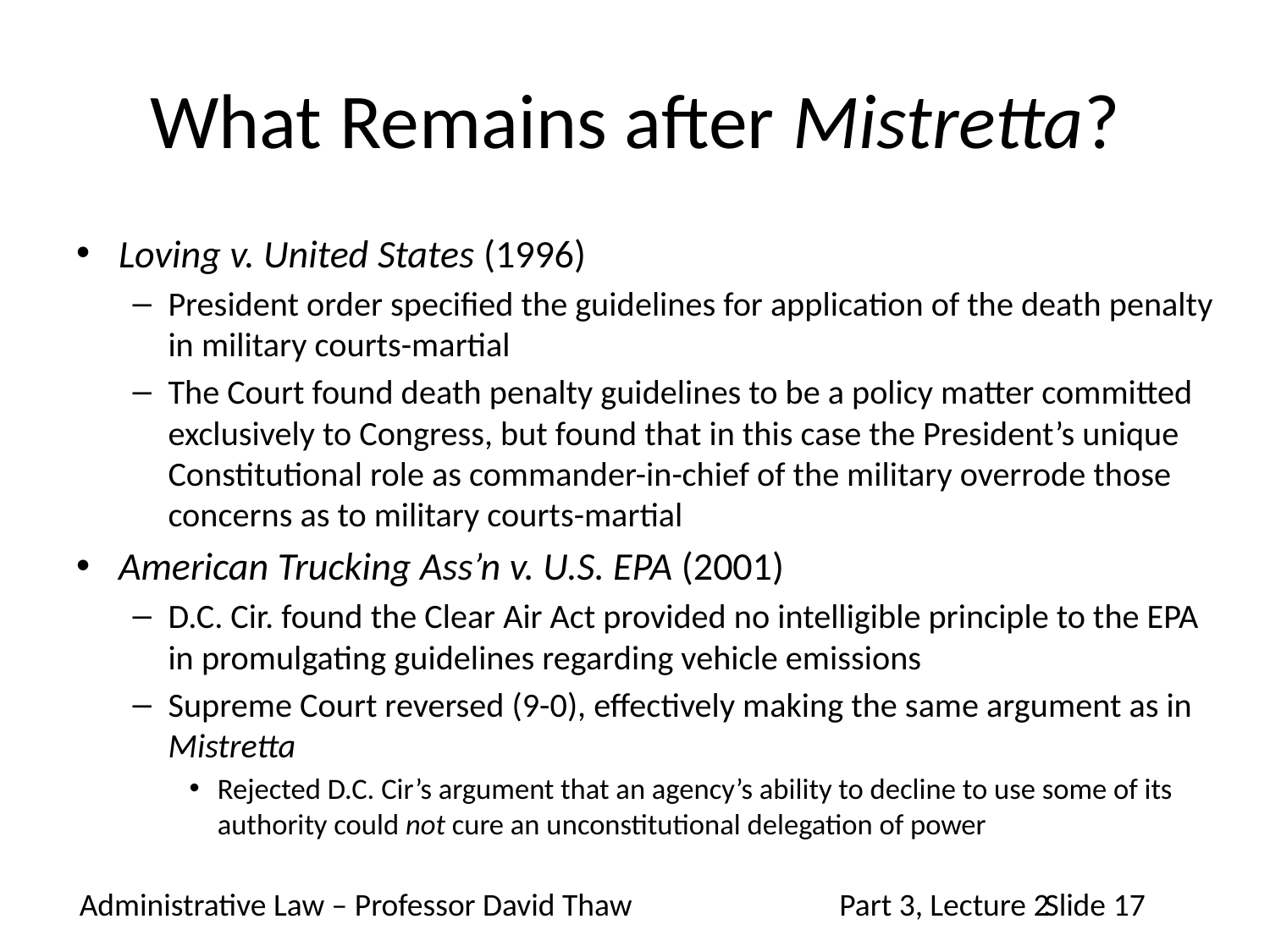

# What Remains after Mistretta?
Loving v. United States (1996)
President order specified the guidelines for application of the death penalty in military courts-martial
The Court found death penalty guidelines to be a policy matter committed exclusively to Congress, but found that in this case the President’s unique Constitutional role as commander-in-chief of the military overrode those concerns as to military courts-martial
American Trucking Ass’n v. U.S. EPA (2001)
D.C. Cir. found the Clear Air Act provided no intelligible principle to the EPA in promulgating guidelines regarding vehicle emissions
Supreme Court reversed (9-0), effectively making the same argument as in Mistretta
Rejected D.C. Cir’s argument that an agency’s ability to decline to use some of its authority could not cure an unconstitutional delegation of power